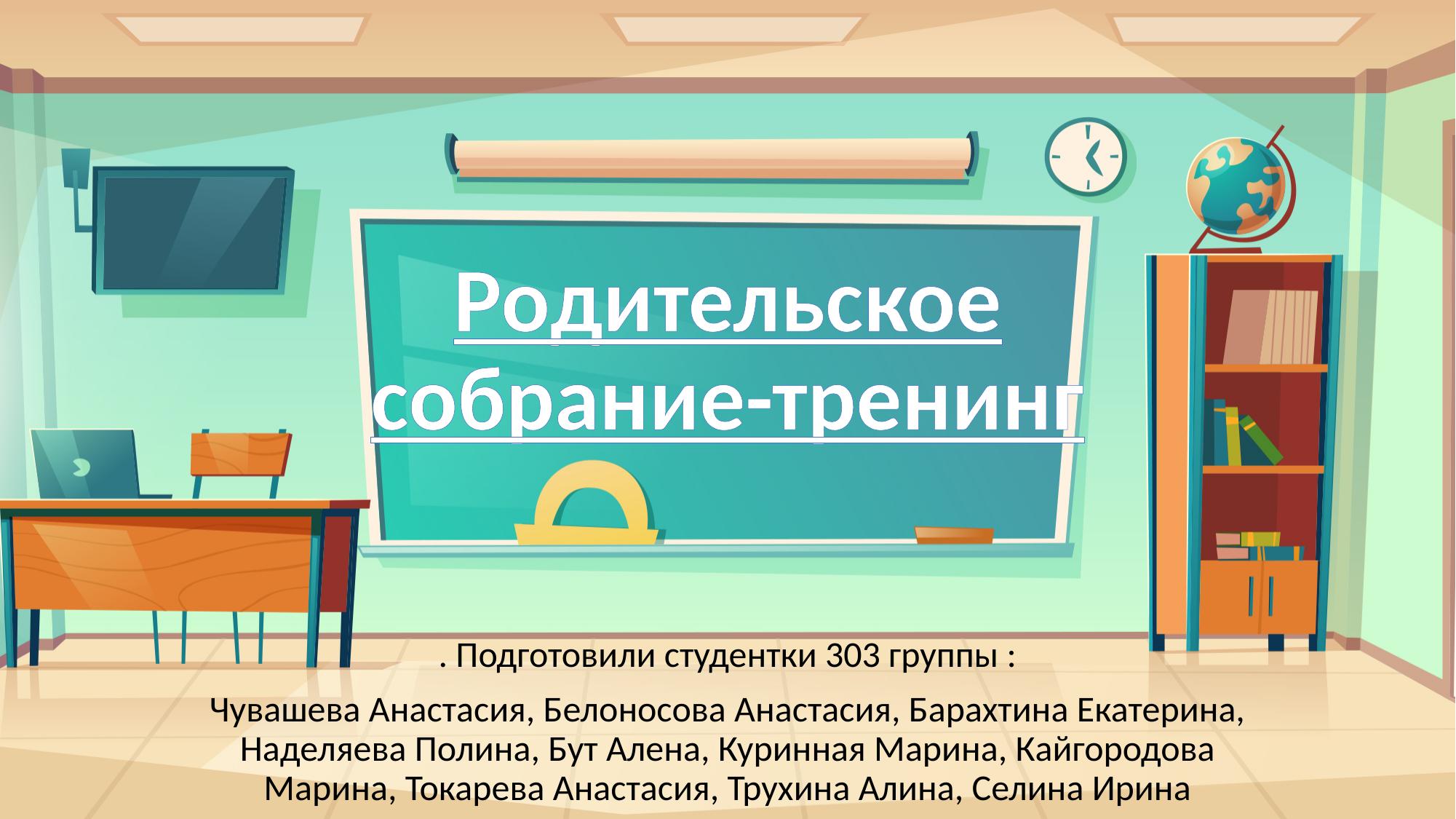

# Родительское собрание-тренинг
. Подготовили студентки 303 группы :
Чувашева Анастасия, Белоносова Анастасия, Барахтина Екатерина, Наделяева Полина, Бут Алена, Куринная Марина, Кайгородова Марина, Токарева Анастасия, Трухина Алина, Селина Ирина